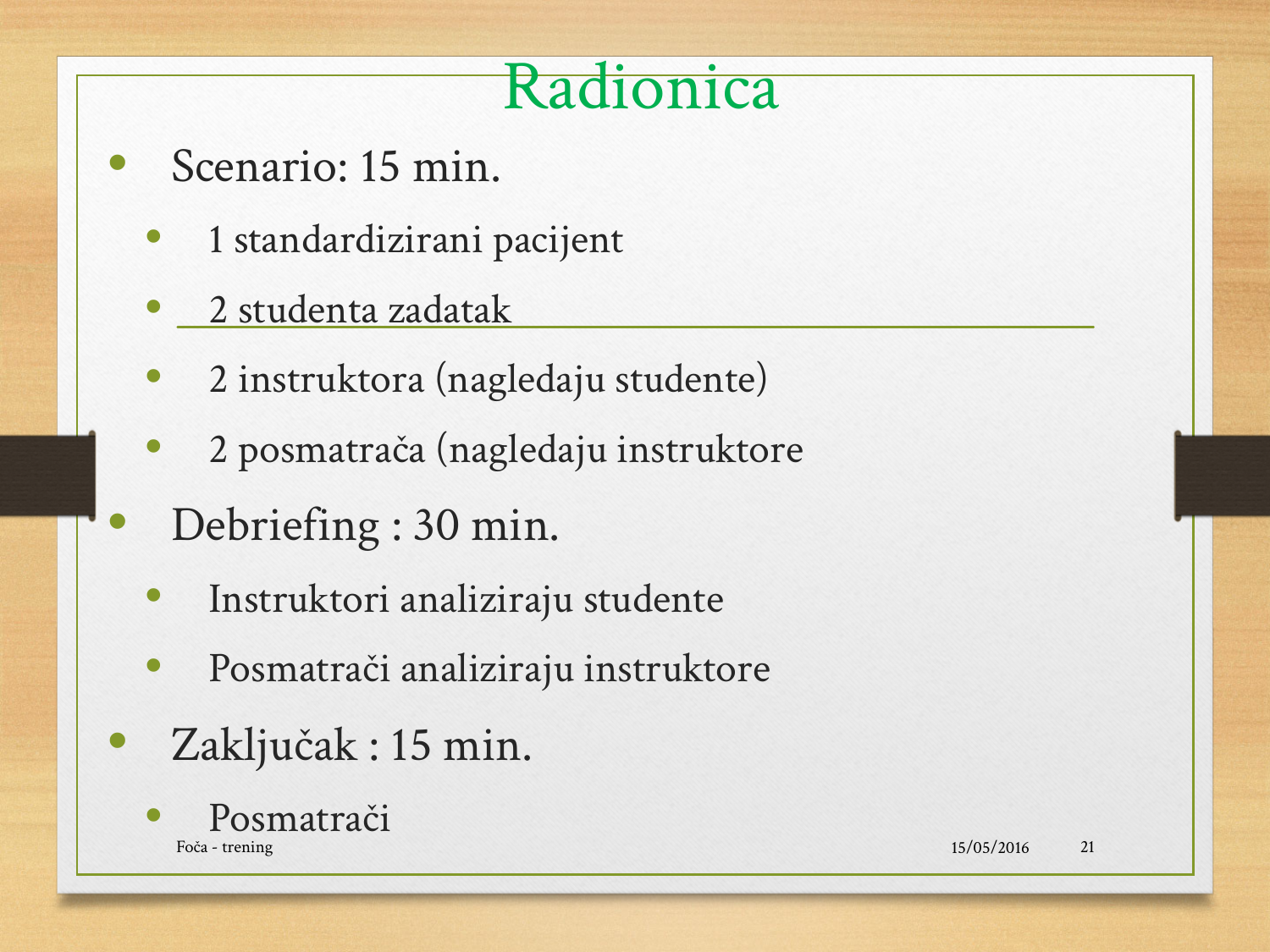

# Radionica
Scenario: 15 min.
1 standardizirani pacijent
2 studenta zadatak
2 instruktora (nagledaju studente)
2 posmatrača (nagledaju instruktore
Debriefing : 30 min.
Instruktori analiziraju studente
Posmatrači analiziraju instruktore
Zaključak : 15 min.
Posmatrači
Foča - trening
15/05/2016
21